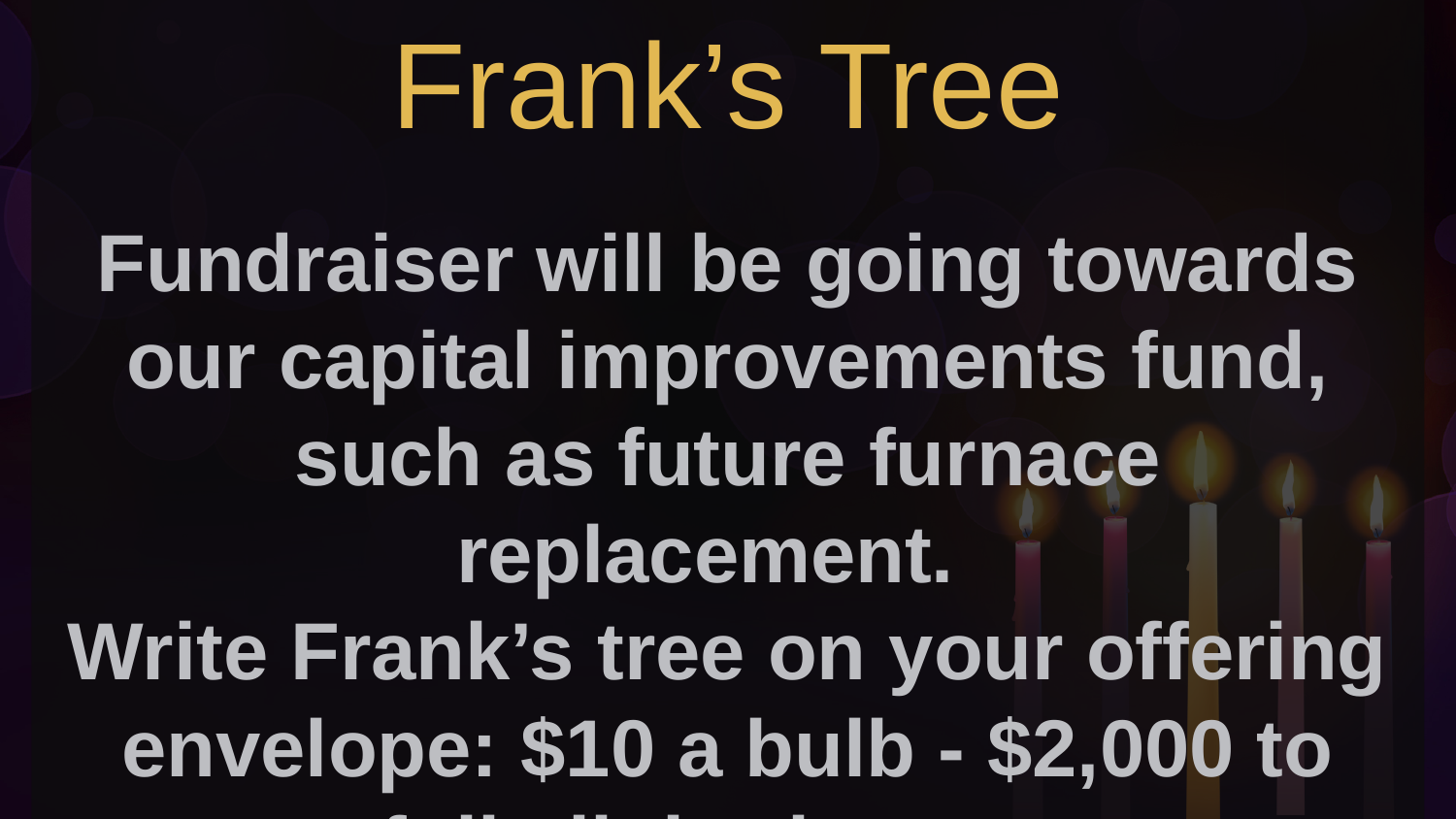

Frank’s Tree

Fundraiser will be going towards our capital improvements fund, such as future furnace replacement.
Write Frank’s tree on your offering envelope: $10 a bulb - $2,000 to fully light the tree.